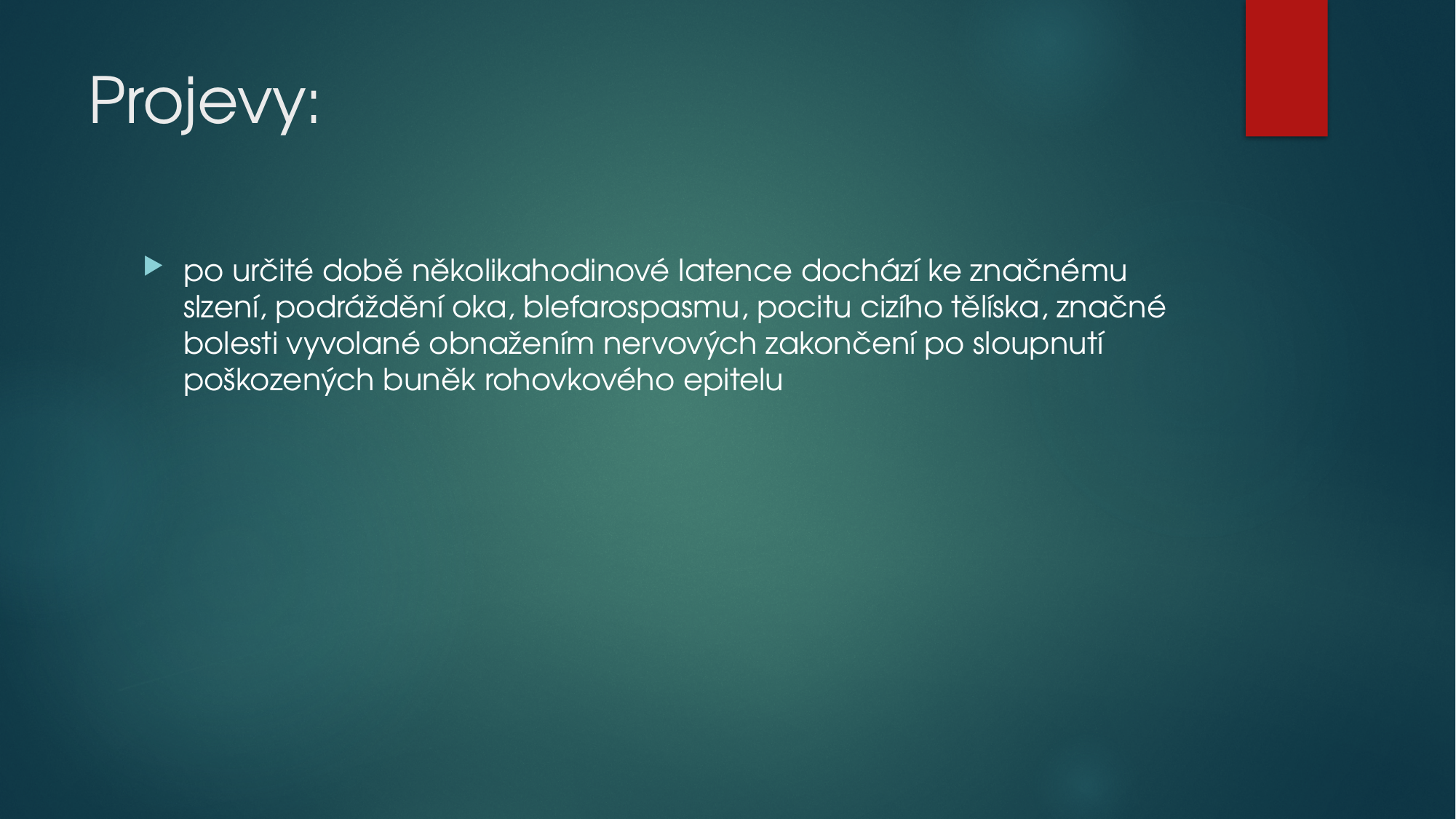

# Projevy:
po určité době několikahodinové latence dochází ke značnému slzení, podráždění oka, blefarospasmu, pocitu cizího tělíska, značné bolesti vyvolané obnažením nervových zakončení po sloupnutí poškozených buněk rohovkového epitelu